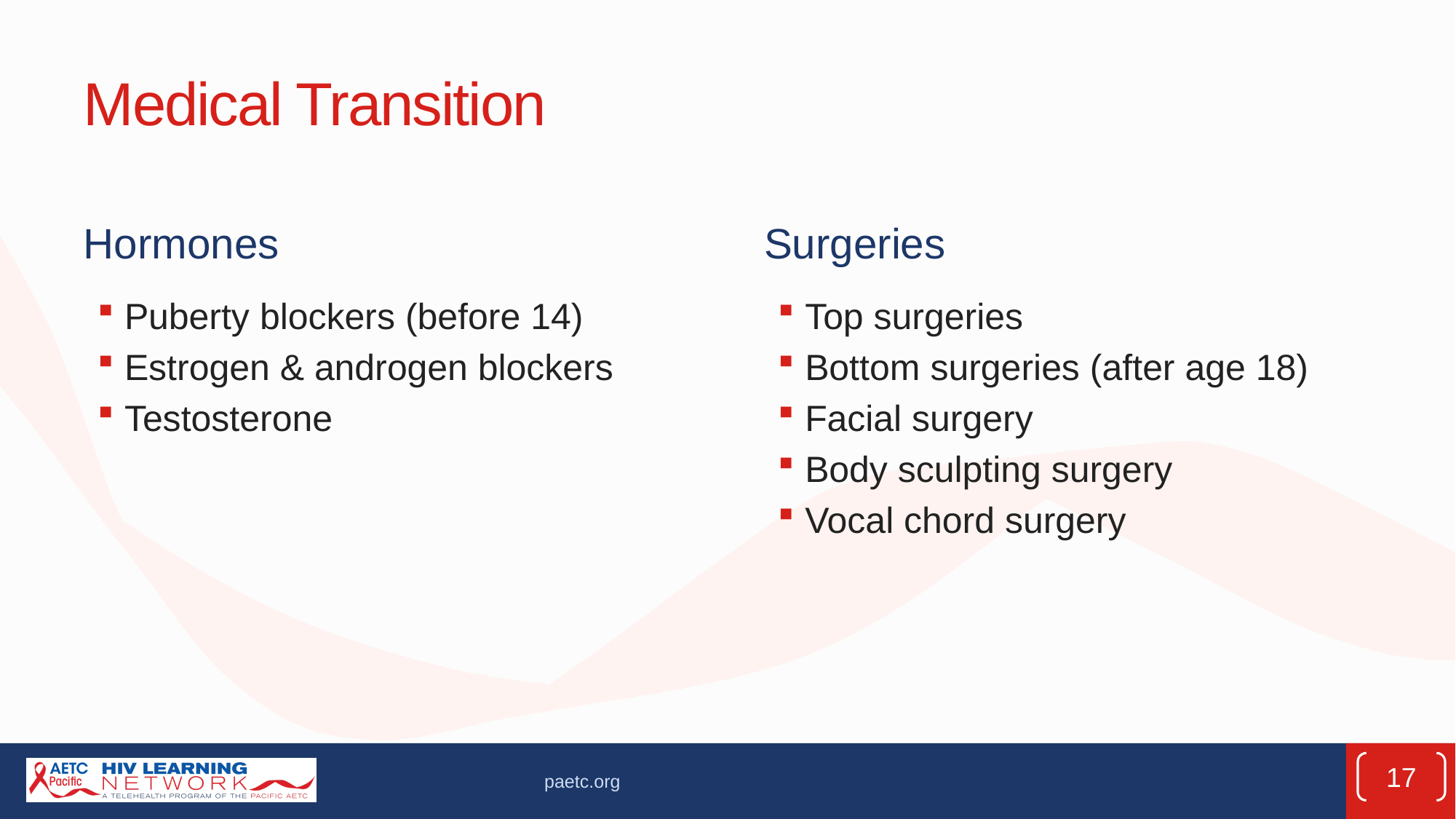

# Medical Transition
Hormones
Surgeries
Puberty blockers (before 14)
Estrogen & androgen blockers
Testosterone
Top surgeries
Bottom surgeries (after age 18)
Facial surgery
Body sculpting surgery
Vocal chord surgery
17
paetc.org